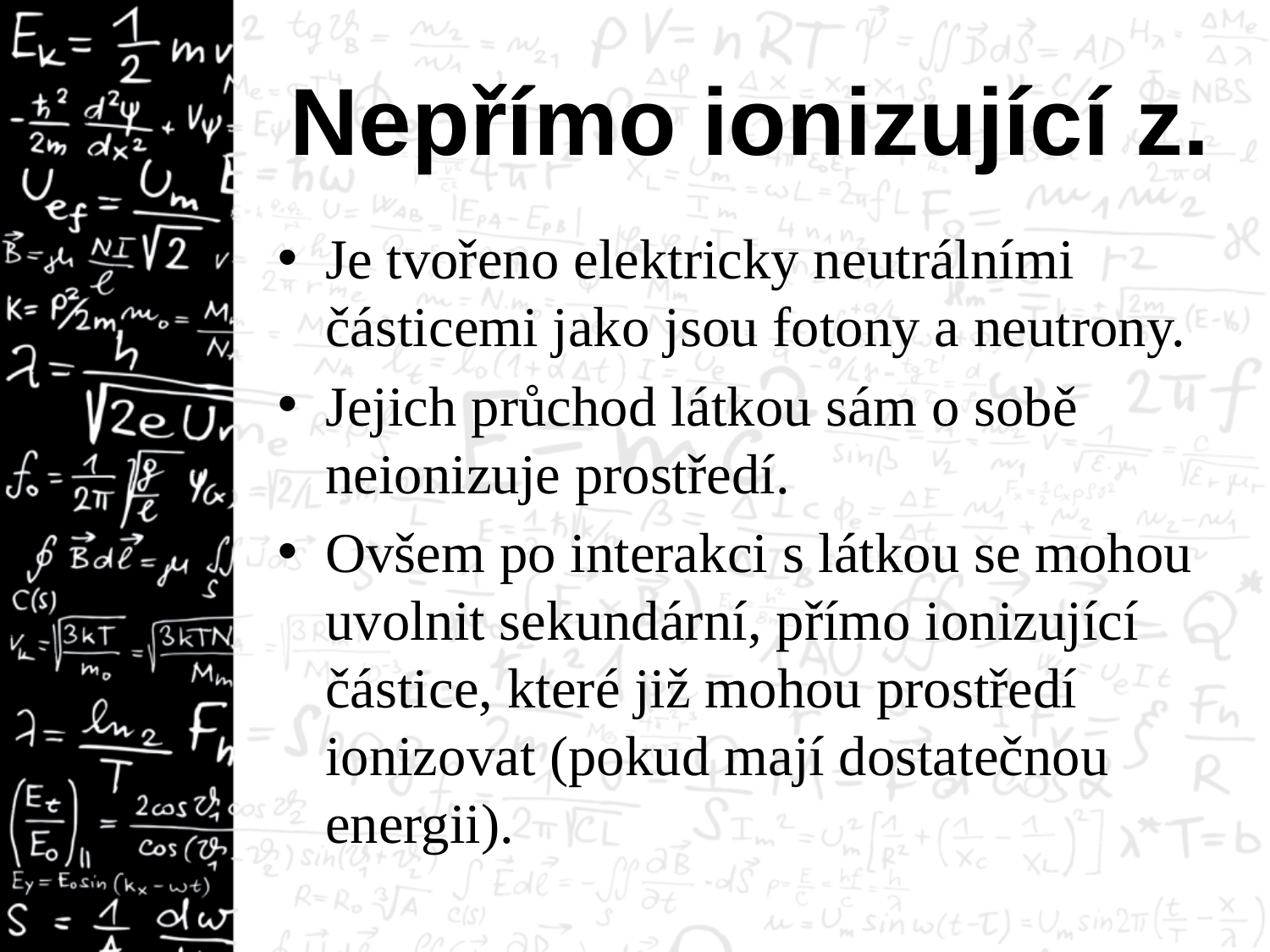

# Nepřímo ionizující z.
Je tvořeno elektricky neutrálními částicemi jako jsou fotony a neutrony.
Jejich průchod látkou sám o sobě neionizuje prostředí.
Ovšem po interakci s látkou se mohou uvolnit sekundární, přímo ionizující částice, které již mohou prostředí ionizovat (pokud mají dostatečnou energii).